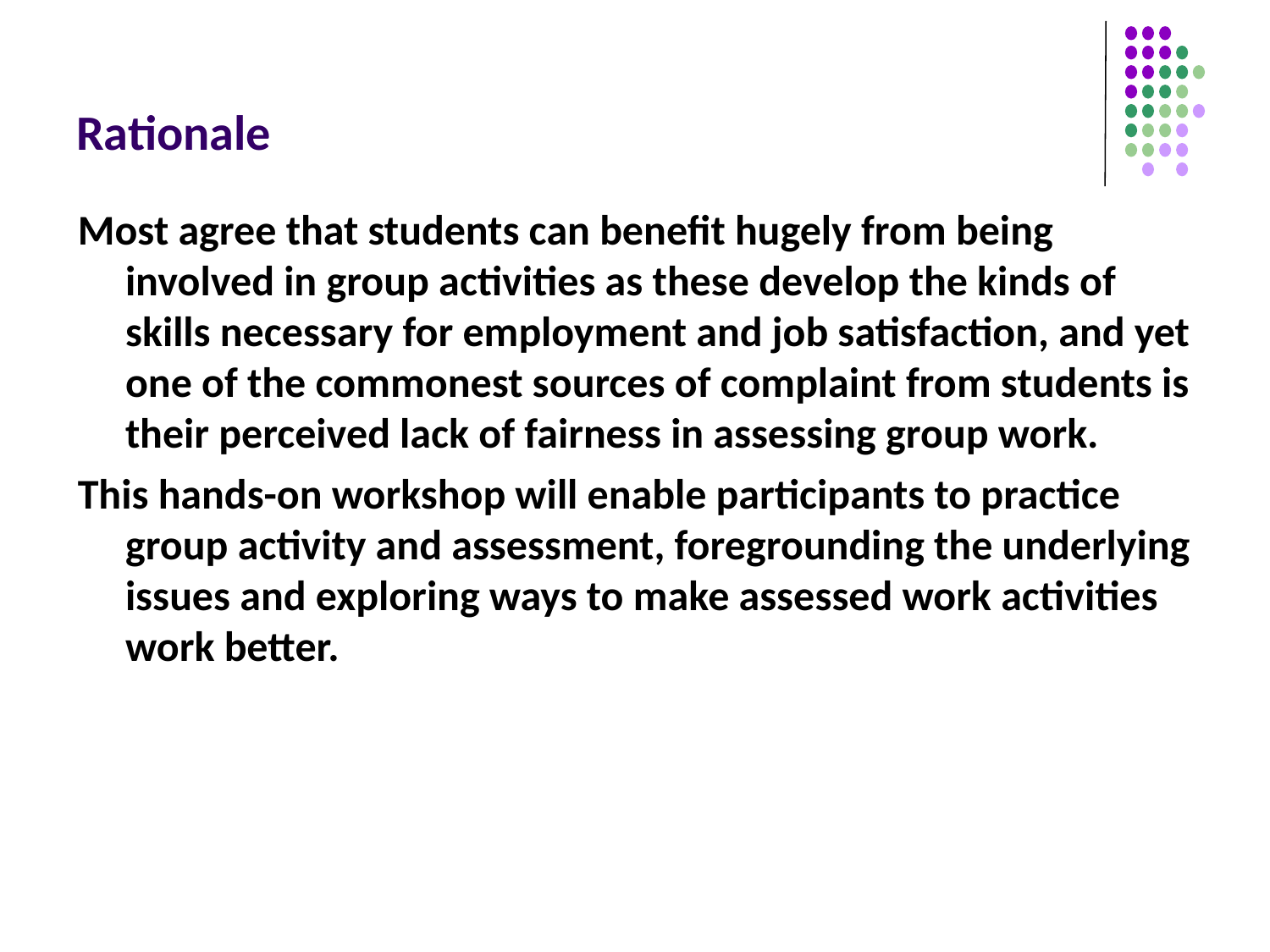

# Rationale
Most agree that students can benefit hugely from being involved in group activities as these develop the kinds of skills necessary for employment and job satisfaction, and yet one of the commonest sources of complaint from students is their perceived lack of fairness in assessing group work.
This hands-on workshop will enable participants to practice group activity and assessment, foregrounding the underlying issues and exploring ways to make assessed work activities work better.